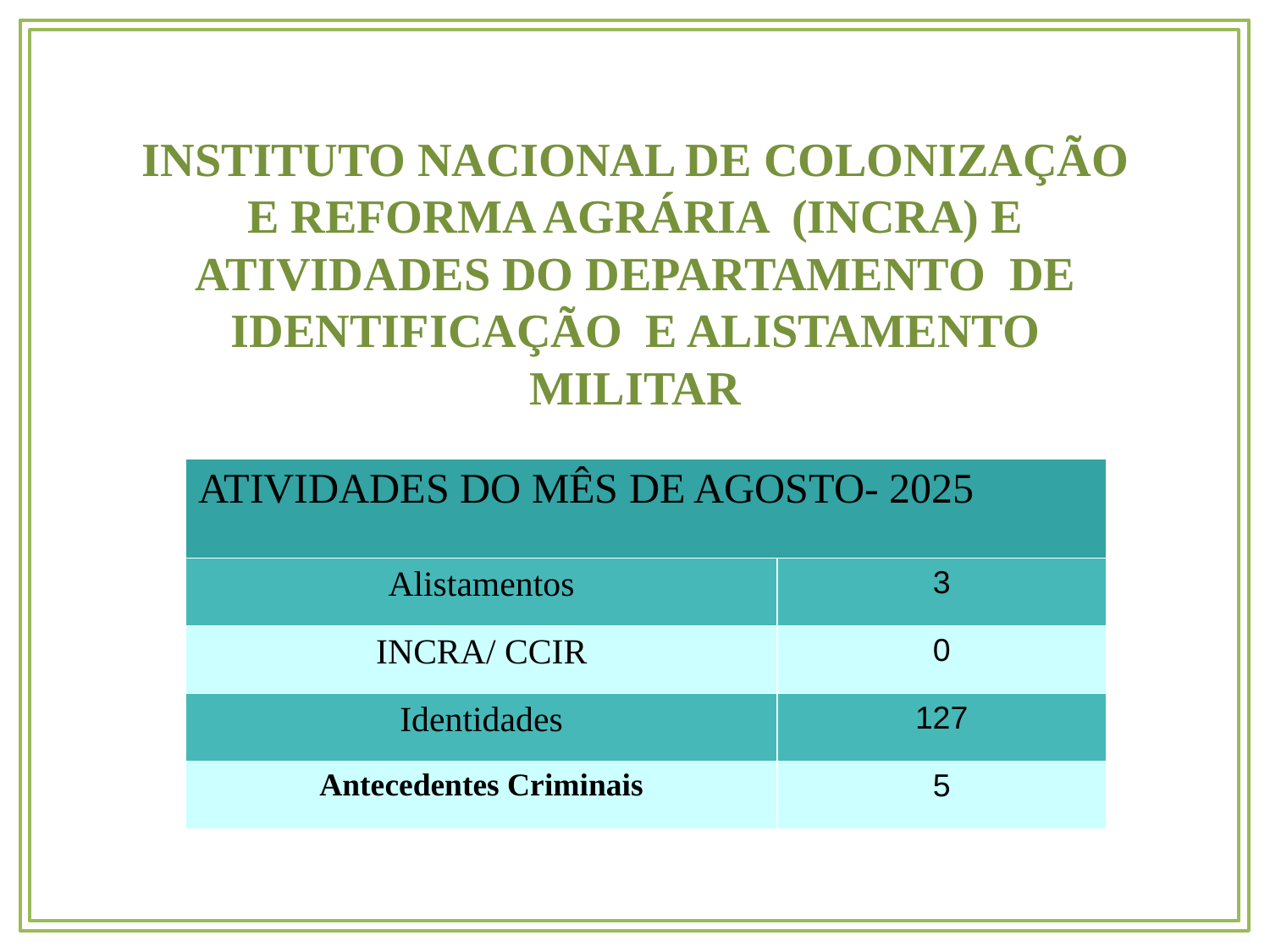

INSTITUTO NACIONAL DE COLONIZAÇÃO E REFORMA AGRÁRIA  (INCRA) E ATIVIDADES DO DEPARTAMENTO  DE IDENTIFICAÇÃO  E ALISTAMENTO MILITAR
| ATIVIDADES DO MÊS DE AGOSTO- 2025 |  |
| --- | --- |
| Alistamentos | 3 |
| INCRA/ CCIR | 0 |
| Identidades | 127 |
| Antecedentes Criminais | 5 |